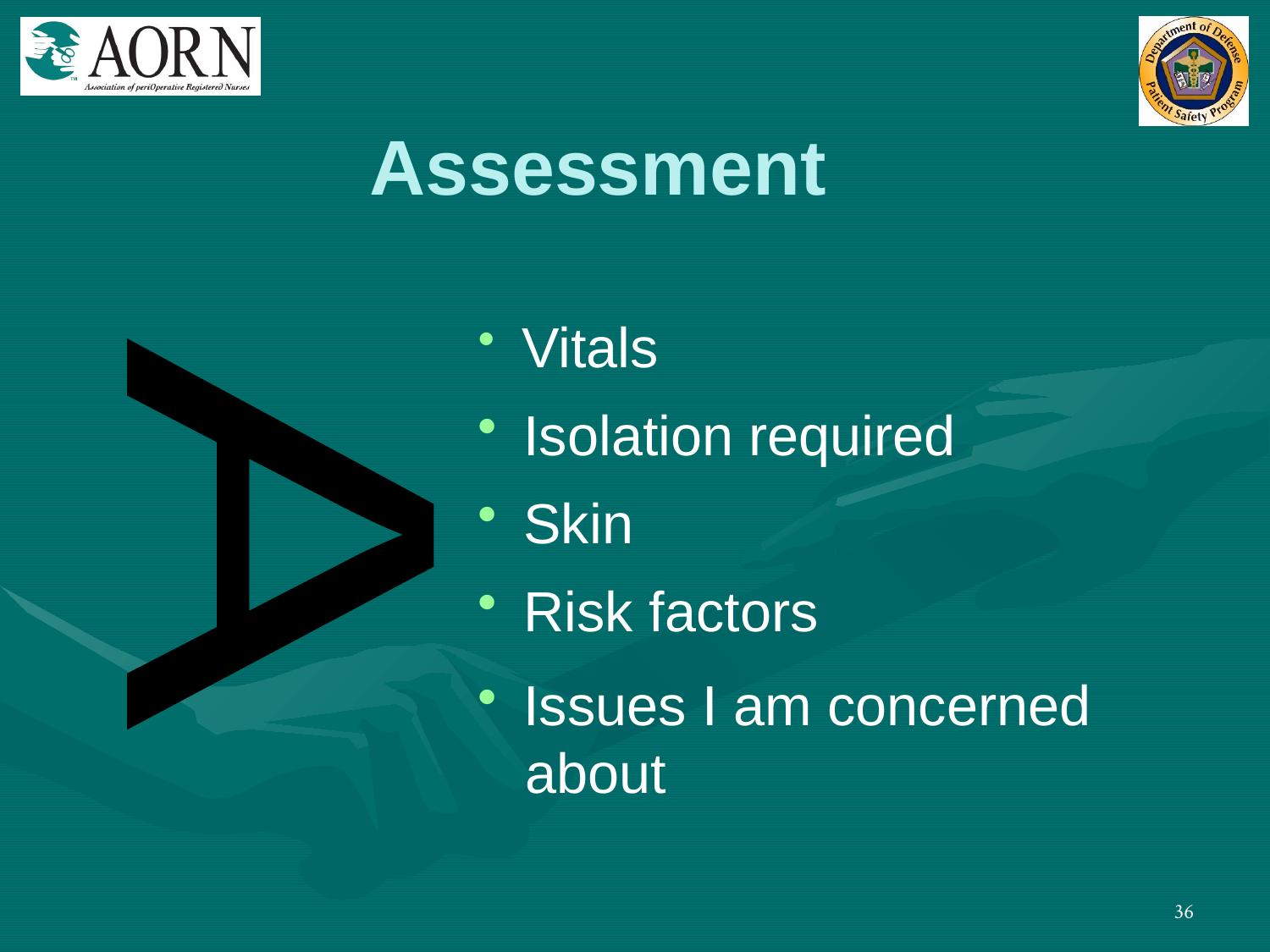

# Assessment
 Vitals
 Isolation required
 Skin
 Risk factors
 Issues I am concerned
   about

A
36